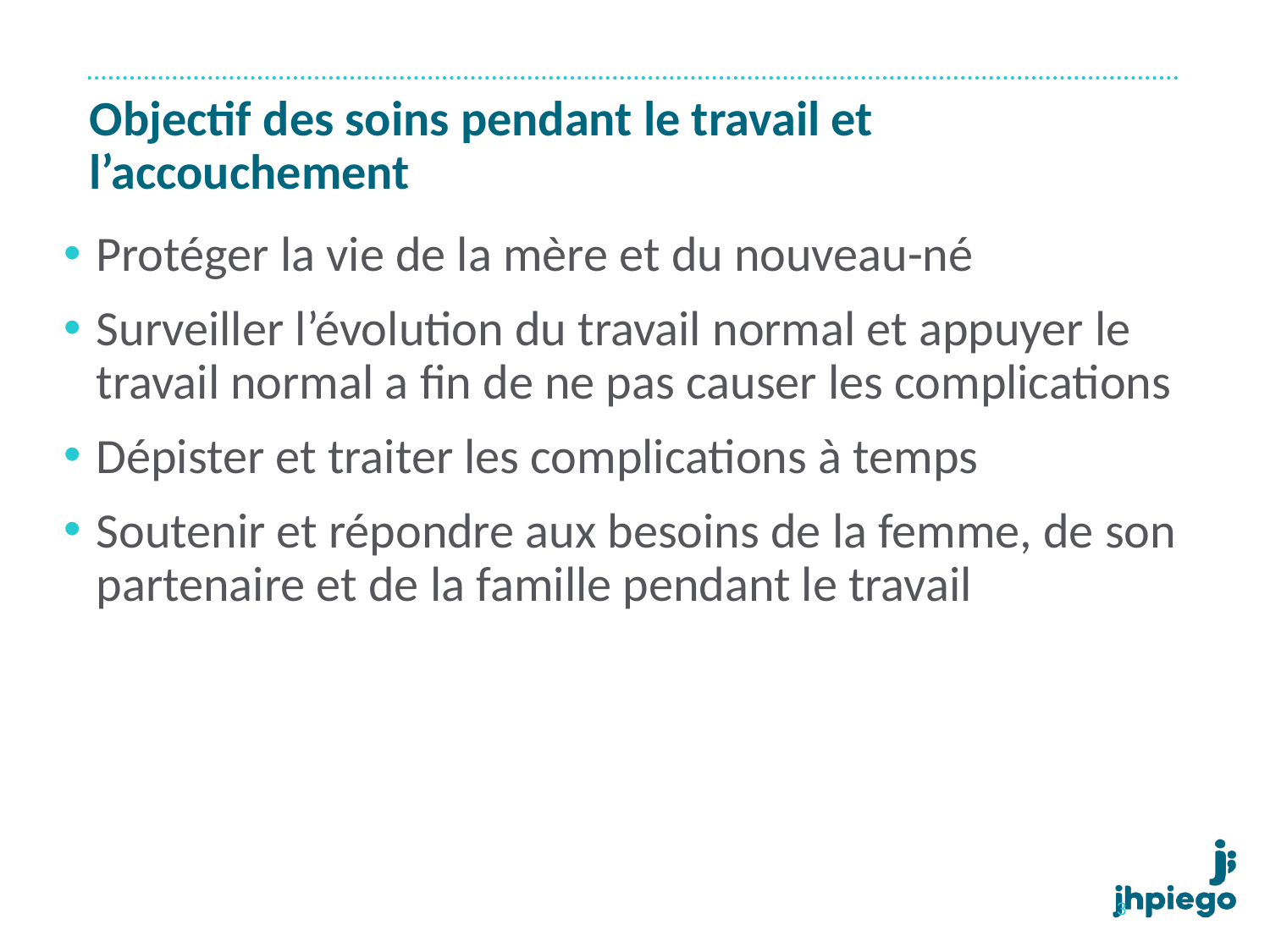

# Objectif des soins pendant le travail et l’accouchement
Protéger la vie de la mère et du nouveau-né
Surveiller l’évolution du travail normal et appuyer le travail normal a fin de ne pas causer les complications
Dépister et traiter les complications à temps
Soutenir et répondre aux besoins de la femme, de son partenaire et de la famille pendant le travail
3